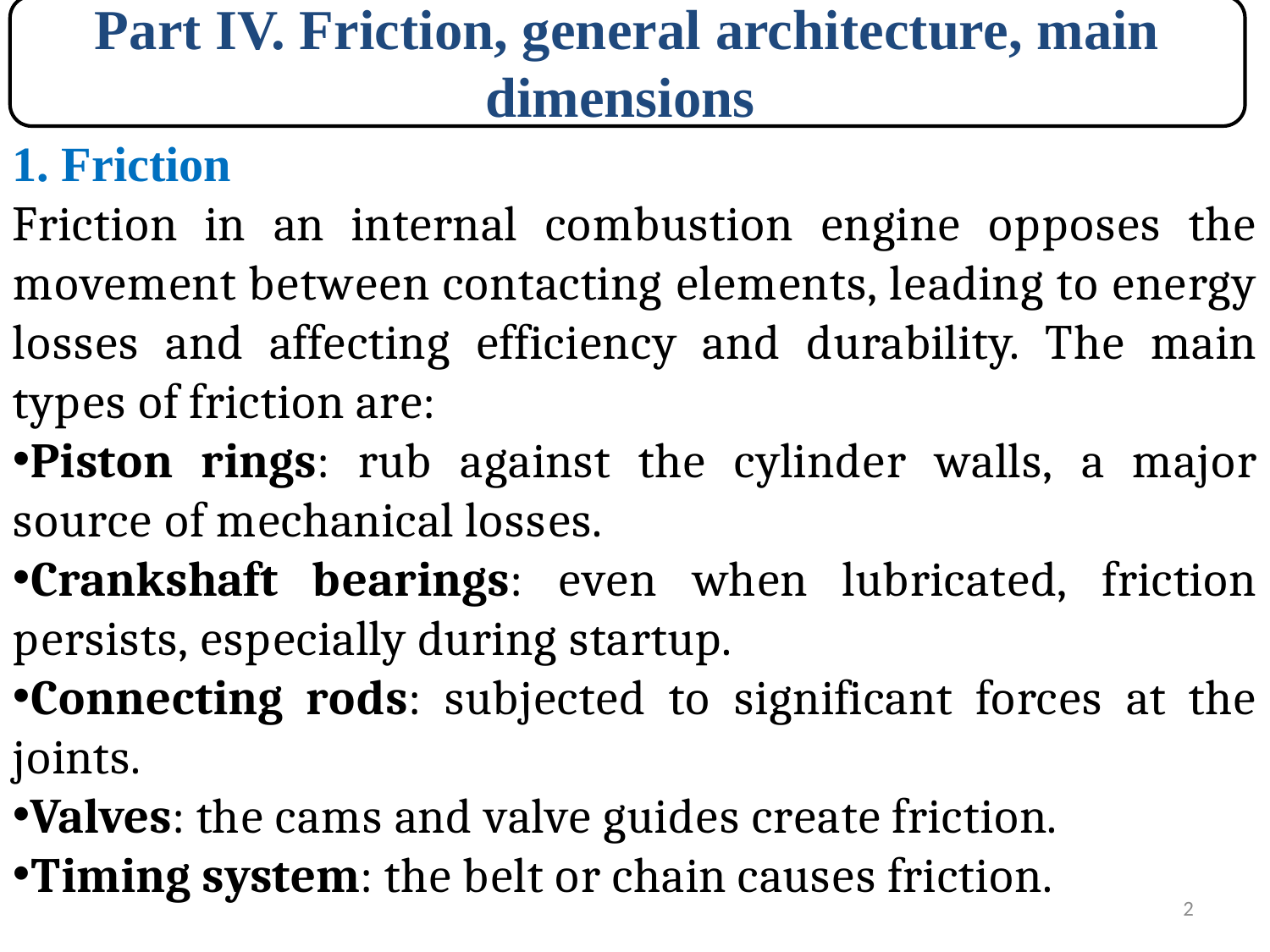

Part IV. Friction, general architecture, main dimensions

1. Friction
Friction in an internal combustion engine opposes the movement between contacting elements, leading to energy losses and affecting efficiency and durability. The main types of friction are:
Piston rings: rub against the cylinder walls, a major source of mechanical losses.
Crankshaft bearings: even when lubricated, friction persists, especially during startup.
Connecting rods: subjected to significant forces at the joints.
Valves: the cams and valve guides create friction.
Timing system: the belt or chain causes friction.

2